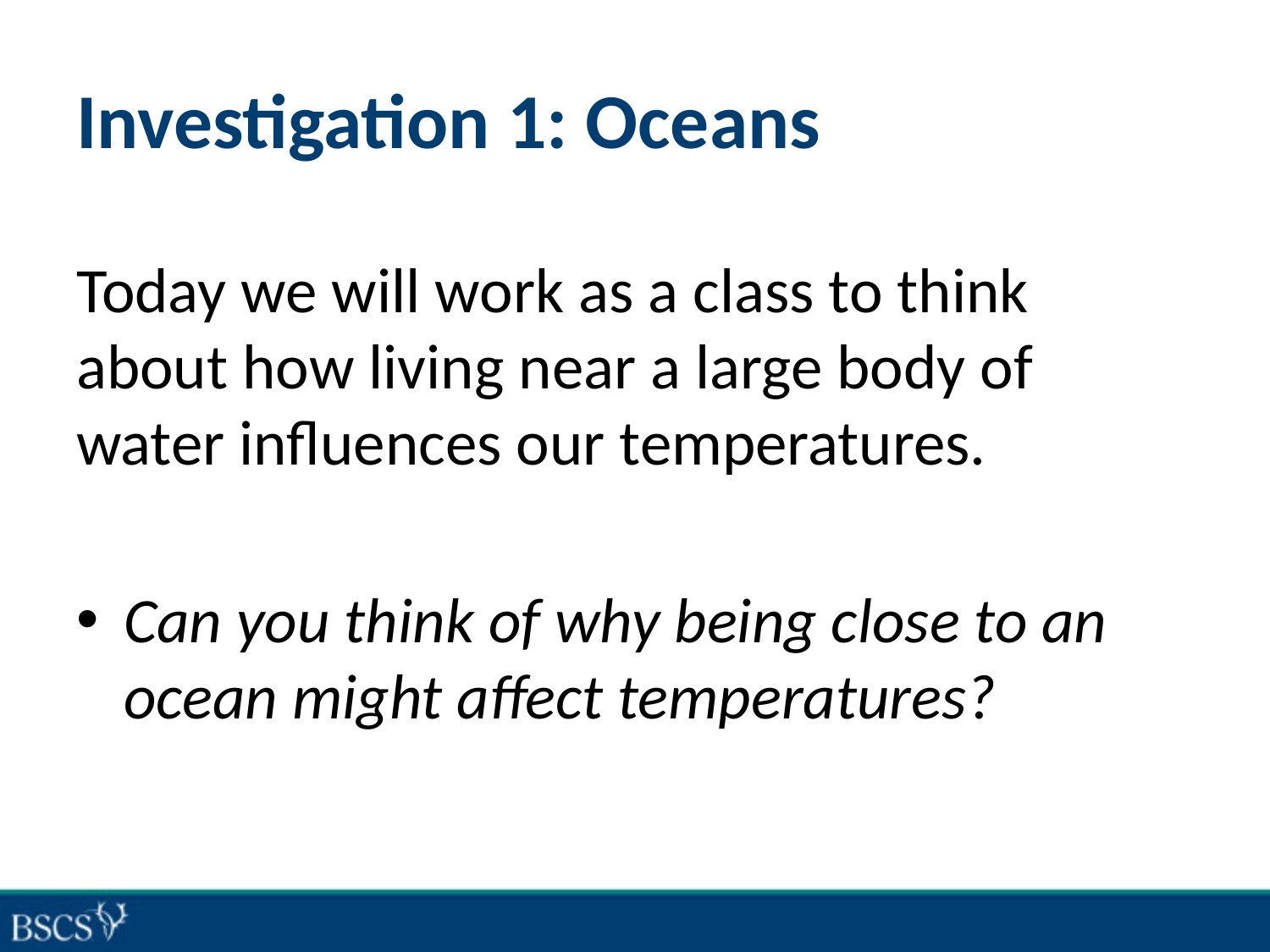

# Investigation 1: Oceans
Today we will work as a class to think about how living near a large body of water influences our temperatures.

Can you think of why being close to an ocean might affect temperatures?